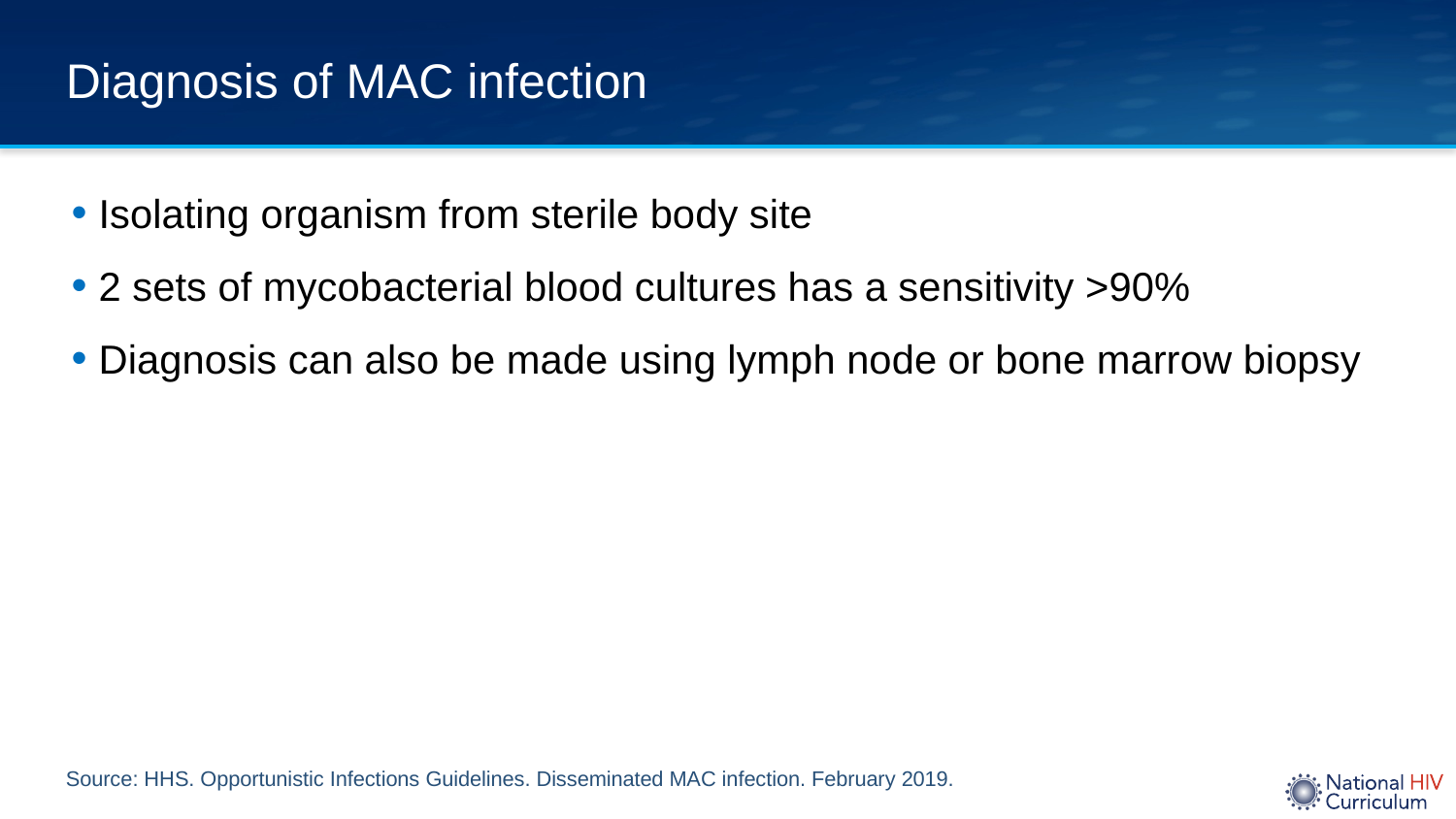

# Diagnosis of MAC infection
Isolating organism from sterile body site
2 sets of mycobacterial blood cultures has a sensitivity >90%
Diagnosis can also be made using lymph node or bone marrow biopsy

Source: HHS. Opportunistic Infections Guidelines. Disseminated MAC infection. February 2019.